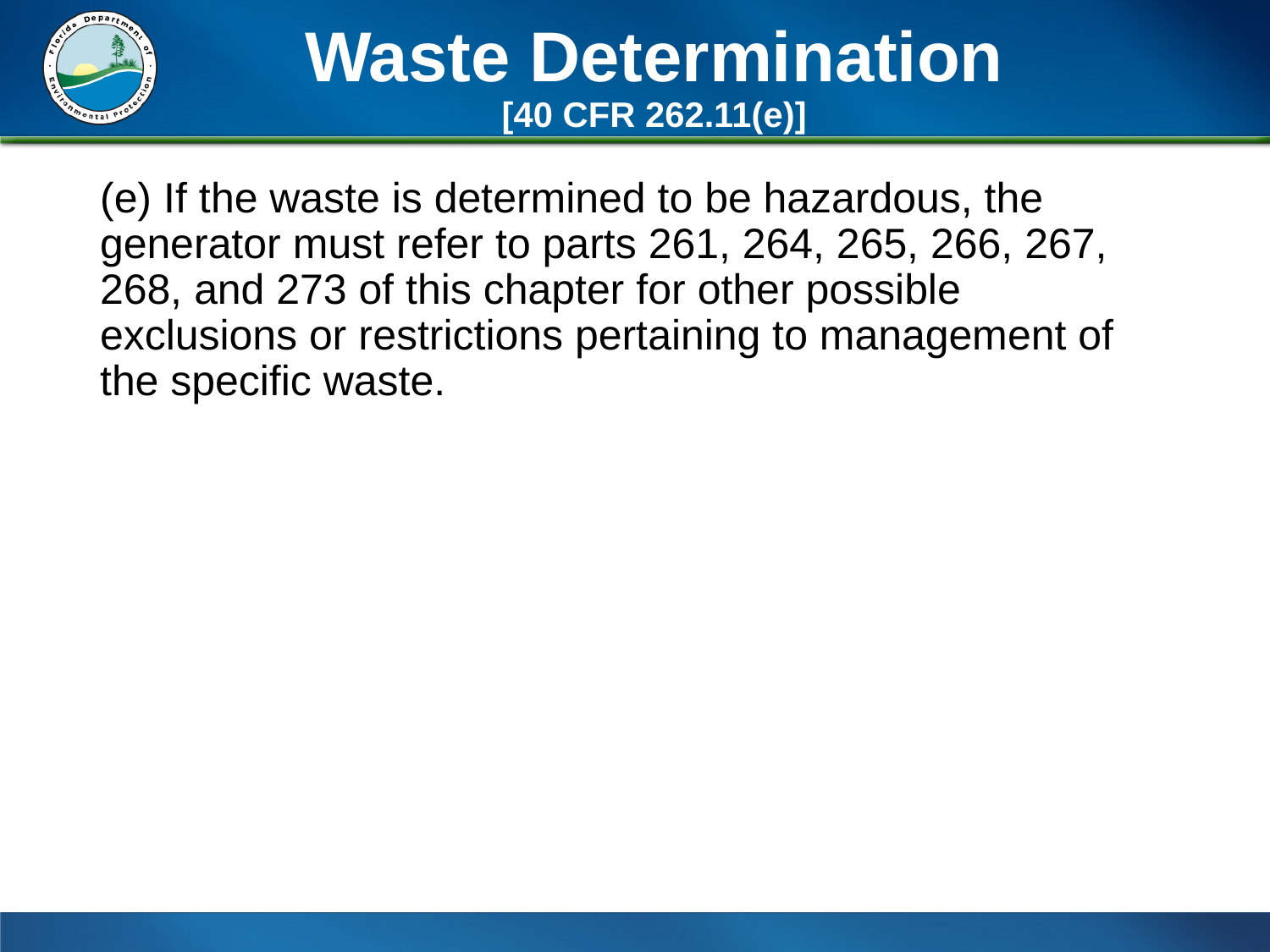

# Waste Determination [40 CFR 262.11(e)]
(e) If the waste is determined to be hazardous, the generator must refer to parts 261, 264, 265, 266, 267, 268, and 273 of this chapter for other possible exclusions or restrictions pertaining to management of the specific waste.